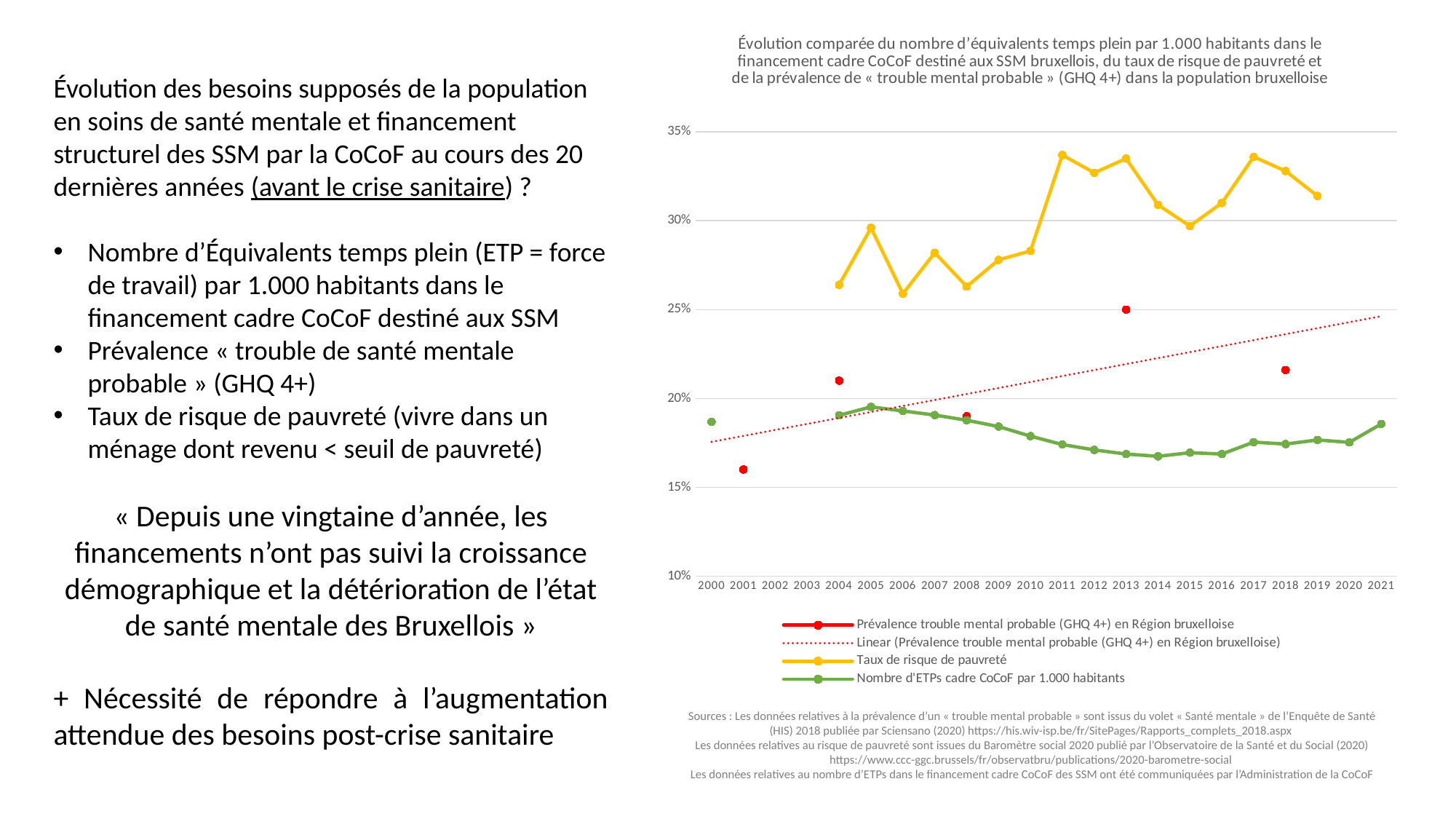

### Chart: Évolution comparée du nombre d’équivalents temps plein par 1.000 habitants dans le financement cadre CoCoF destiné aux SSM bruxellois, du taux de risque de pauvreté et de la prévalence de « trouble mental probable » (GHQ 4+) dans la population bruxelloise

| Category | Prévalence trouble mental probable (GHQ 4+) en Région bruxelloise | Taux de risque de pauvreté | Nombre d'ETPs cadre CoCoF par 1.000 habitants |
|---|---|---|---|
| 2000 | None | None | 0.18684106834230152 |
| 2001 | 0.16 | None | None |
| 2002 | None | None | None |
| 2003 | None | None | None |
| 2004 | 0.21 | 0.264 | 0.19050924143338477 |
| 2005 | None | 0.296 | 0.1952642614991423 |
| 2006 | None | 0.259 | 0.1929484964723342 |
| 2007 | None | 0.282 | 0.1906359973429401 |
| 2008 | 0.19 | 0.263 | 0.18773332341431637 |
| 2009 | None | 0.278 | 0.18418156873168048 |
| 2010 | None | 0.283 | 0.1787903863839536 |
| 2011 | None | 0.337 | 0.1740693493273094 |
| 2012 | None | 0.327 | 0.17104822918477697 |
| 2013 | 0.25 | 0.335 | 0.1687104236403712 |
| 2014 | None | 0.309 | 0.16742699095648766 |
| 2015 | None | 0.297 | 0.16947918306496149 |
| 2016 | None | 0.31 | 0.16870997881461813 |
| 2017 | None | 0.336 | 0.17542667156719852 |
| 2018 | 0.216 | 0.328 | 0.17432259678718026 |
| 2019 | None | 0.314 | 0.17663996001083038 |
| 2020 | None | None | 0.1752855512598408 |
| 2021 | None | None | 0.18564518545963524 |
Évolution des besoins supposés de la population en soins de santé mentale et financement structurel des SSM par la CoCoF au cours des 20 dernières années (avant le crise sanitaire) ?

Nombre d’Équivalents temps plein (ETP = force de travail) par 1.000 habitants dans le financement cadre CoCoF destiné aux SSM
Prévalence « trouble de santé mentale probable » (GHQ 4+)
Taux de risque de pauvreté (vivre dans un ménage dont revenu < seuil de pauvreté)

« Depuis une vingtaine d’année, les financements n’ont pas suivi la croissance démographique et la détérioration de l’état de santé mentale des Bruxellois »

+ Nécessité de répondre à l’augmentation attendue des besoins post-crise sanitaire

Sources : Les données relatives à la prévalence d’un « trouble mental probable » sont issus du volet « Santé mentale » de l’Enquête de Santé (HIS) 2018 publiée par Sciensano (2020) https://his.wiv-isp.be/fr/SitePages/Rapports_complets_2018.aspx
Les données relatives au risque de pauvreté sont issues du Baromètre social 2020 publié par l’Observatoire de la Santé et du Social (2020) https://www.ccc-ggc.brussels/fr/observatbru/publications/2020-barometre-social
Les données relatives au nombre d’ETPs dans le financement cadre CoCoF des SSM ont été communiquées par l’Administration de la CoCoF